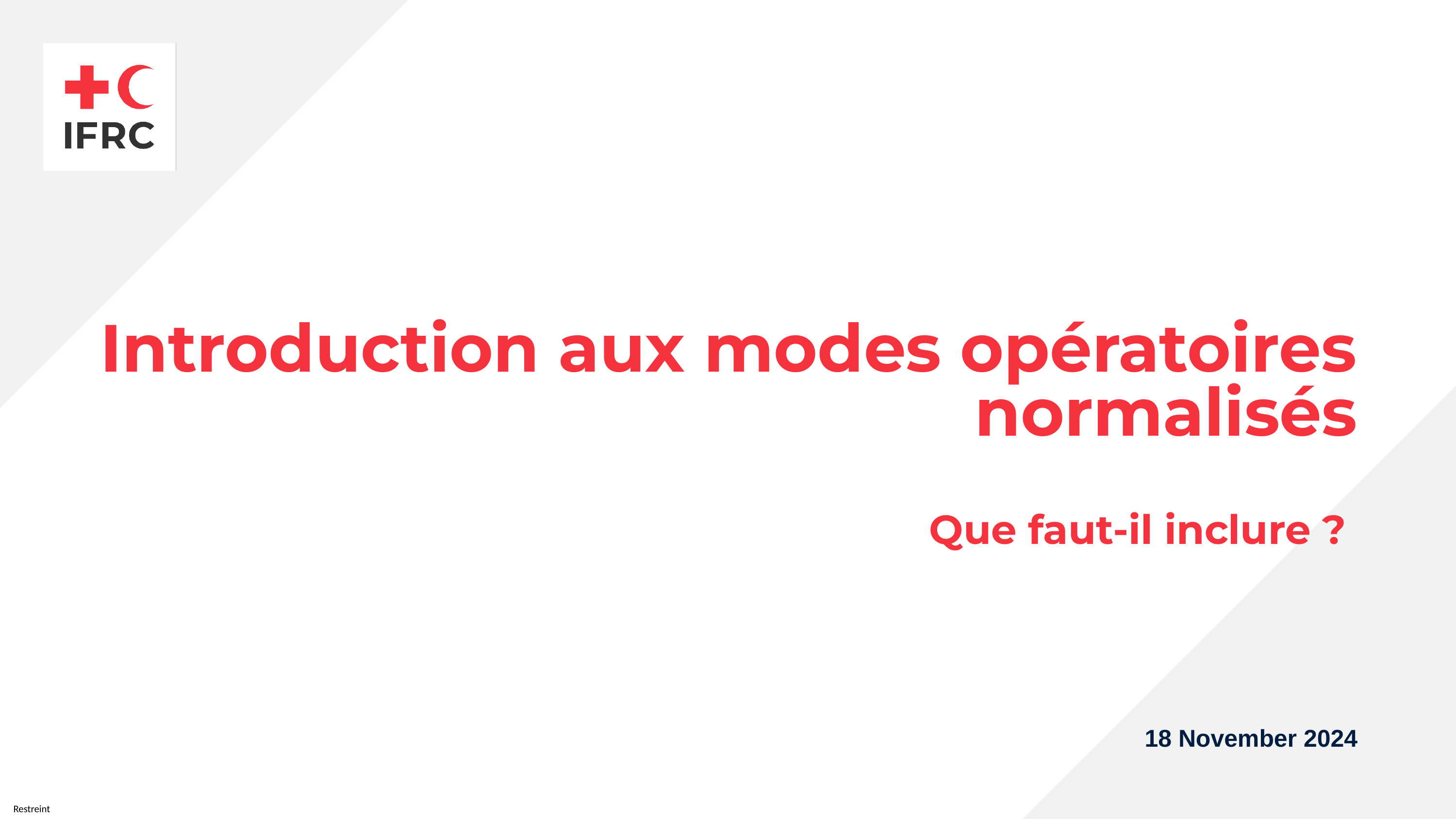

# Introduction aux modes opératoires normalisés Que faut-il inclure ?